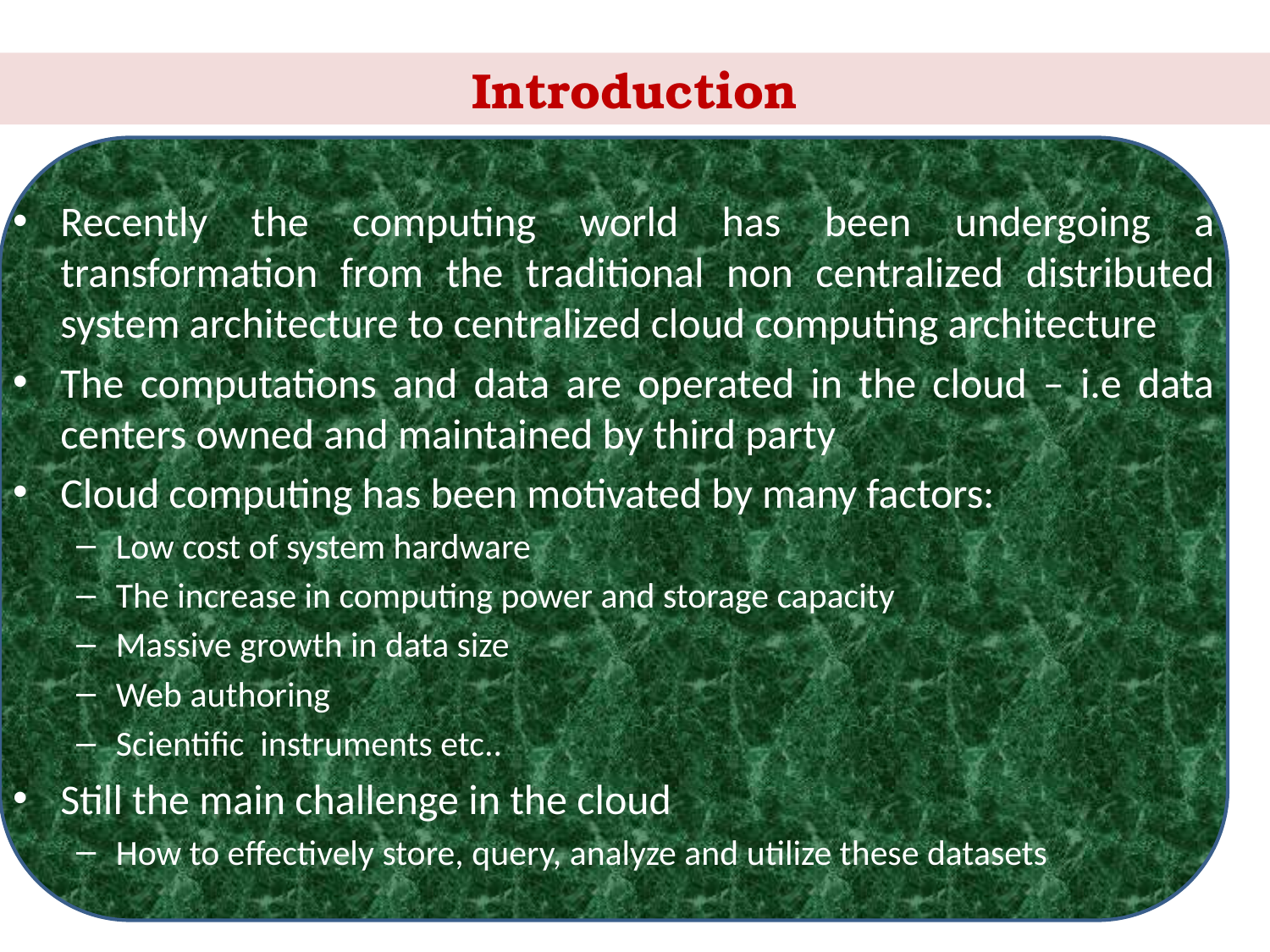

Introduction

Recently the computing world has been undergoing a transformation from the traditional non centralized distributed system architecture to centralized cloud computing architecture
The computations and data are operated in the cloud – i.e data centers owned and maintained by third party
Cloud computing has been motivated by many factors:
Low cost of system hardware
The increase in computing power and storage capacity
Massive growth in data size
Web authoring
Scientific  instruments etc..
Still the main challenge in the cloud
How to effectively store, query, analyze and utilize these datasets